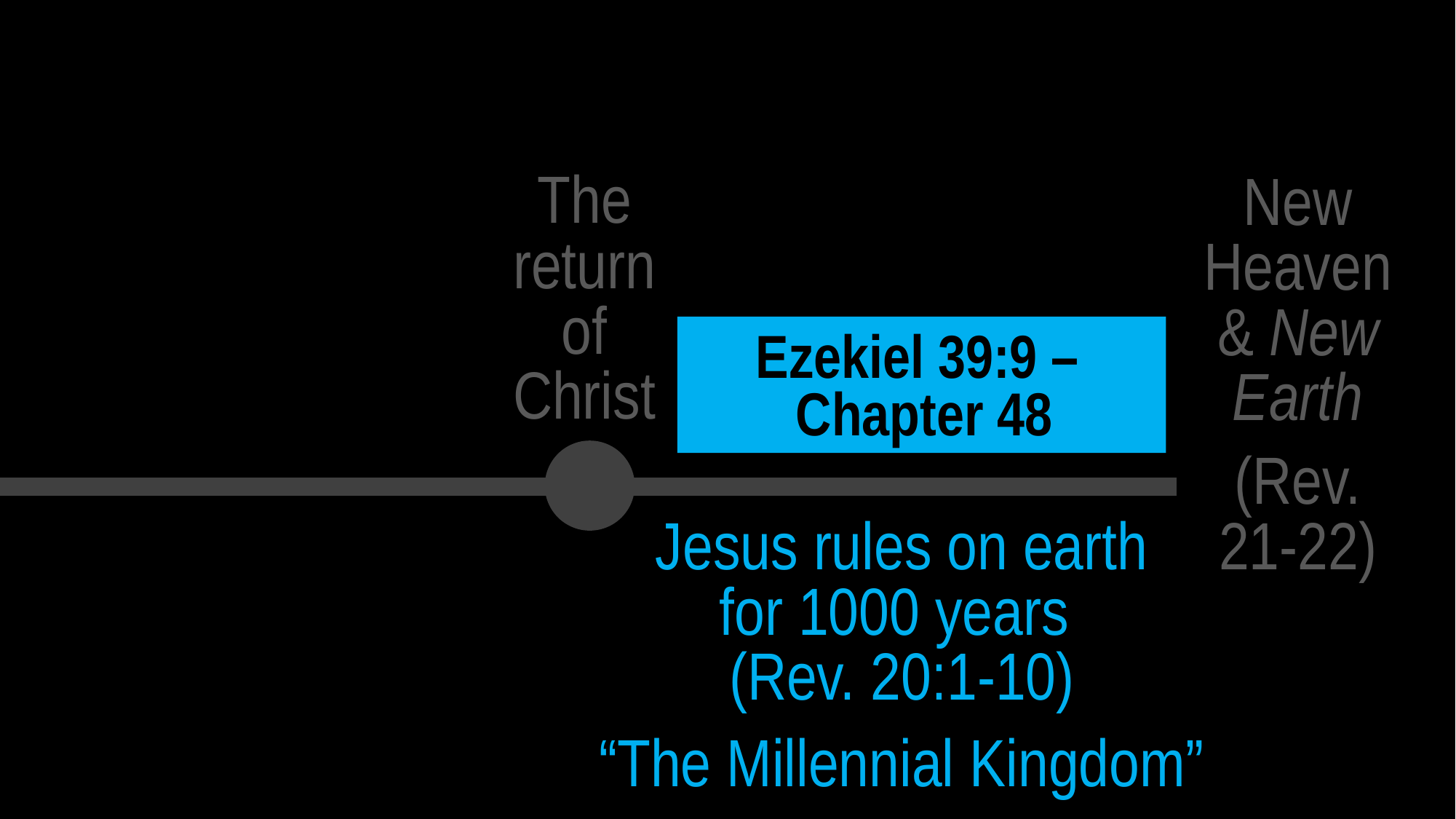

The return
of Christ
New Heaven & New Earth
(Rev.
21-22)
Ezekiel 39:9 –
Chapter 48

Jesus rules on earth
for 1000 years
(Rev. 20:1-10)
“The Millennial Kingdom”